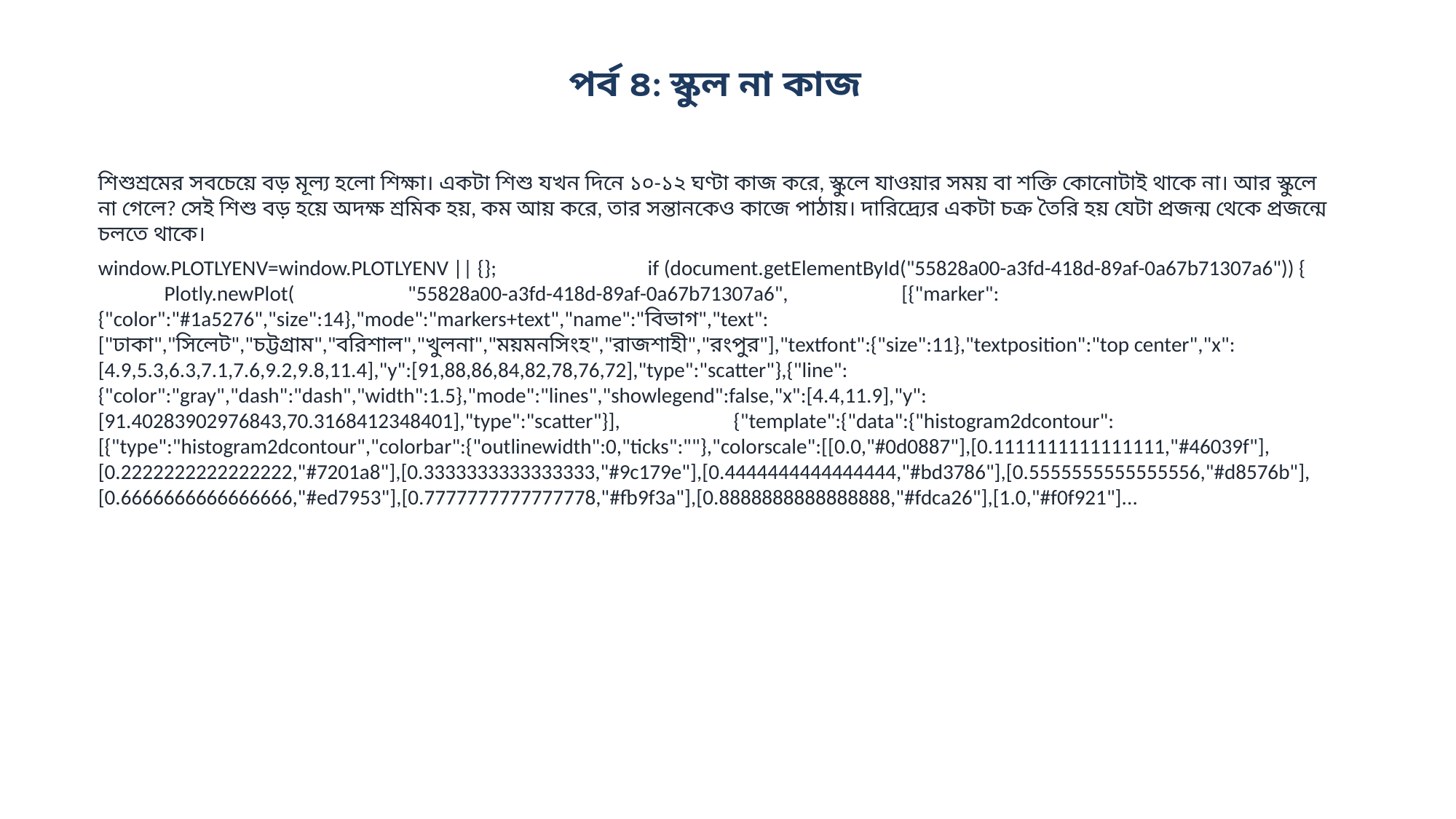

পর্ব ৪: স্কুল না কাজ
শিশুশ্রমের সবচেয়ে বড় মূল্য হলো শিক্ষা। একটা শিশু যখন দিনে ১০-১২ ঘণ্টা কাজ করে, স্কুলে যাওয়ার সময় বা শক্তি কোনোটাই থাকে না। আর স্কুলে না গেলে? সেই শিশু বড় হয়ে অদক্ষ শ্রমিক হয়, কম আয় করে, তার সন্তানকেও কাজে পাঠায়। দারিদ্র্যের একটা চক্র তৈরি হয় যেটা প্রজন্ম থেকে প্রজন্মে চলতে থাকে।
window.PLOTLYENV=window.PLOTLYENV || {};                                if (document.getElementById("55828a00-a3fd-418d-89af-0a67b71307a6")) {                    Plotly.newPlot(                        "55828a00-a3fd-418d-89af-0a67b71307a6",                        [{"marker":{"color":"#1a5276","size":14},"mode":"markers+text","name":"বিভাগ","text":["ঢাকা","সিলেট","চট্টগ্রাম","বরিশাল","খুলনা","ময়মনসিংহ","রাজশাহী","রংপুর"],"textfont":{"size":11},"textposition":"top center","x":[4.9,5.3,6.3,7.1,7.6,9.2,9.8,11.4],"y":[91,88,86,84,82,78,76,72],"type":"scatter"},{"line":{"color":"gray","dash":"dash","width":1.5},"mode":"lines","showlegend":false,"x":[4.4,11.9],"y":[91.40283902976843,70.3168412348401],"type":"scatter"}],                        {"template":{"data":{"histogram2dcontour":[{"type":"histogram2dcontour","colorbar":{"outlinewidth":0,"ticks":""},"colorscale":[[0.0,"#0d0887"],[0.1111111111111111,"#46039f"],[0.2222222222222222,"#7201a8"],[0.3333333333333333,"#9c179e"],[0.4444444444444444,"#bd3786"],[0.5555555555555556,"#d8576b"],[0.6666666666666666,"#ed7953"],[0.7777777777777778,"#fb9f3a"],[0.8888888888888888,"#fdca26"],[1.0,"#f0f921"]...